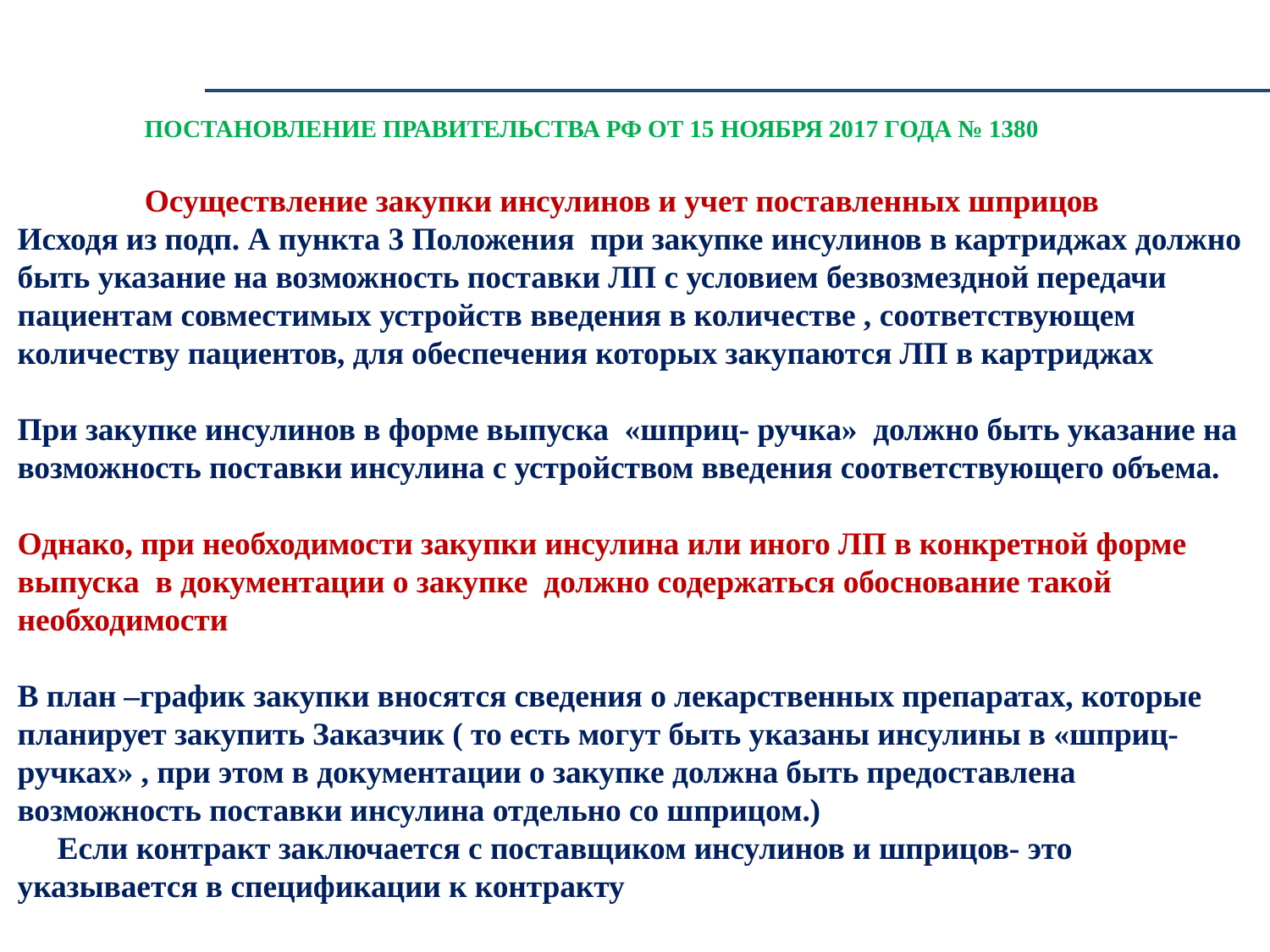

ПОСТАНОВЛЕНИЕ ПРАВИТЕЛЬСТВА РФ ОТ 15 НОЯБРЯ 2017 ГОДА № 1380

                Осуществление закупки инсулинов и учет поставленных шприцов
Исходя из подп. А пункта 3 Положения  при закупке инсулинов в картриджах должно быть указание на возможность поставки ЛП с условием безвозмездной передачи пациентам совместимых устройств введения в количестве , соответствующем количеству пациентов, для обеспечения которых закупаются ЛП в картриджах

При закупке инсулинов в форме выпуска  «шприц- ручка»  должно быть указание на возможность поставки инсулина с устройством введения соответствующего объема.

Однако, при необходимости закупки инсулина или иного ЛП в конкретной форме выпуска  в документации о закупке  должно содержаться обоснование такой необходимости

В план –график закупки вносятся сведения о лекарственных препаратах, которые планирует закупить Заказчик ( то есть могут быть указаны инсулины в «шприц- ручках» , при этом в документации о закупке должна быть предоставлена возможность поставки инсулина отдельно со шприцом.)
     Если контракт заключается с поставщиком инсулинов и шприцов- это указывается в спецификации к контракту